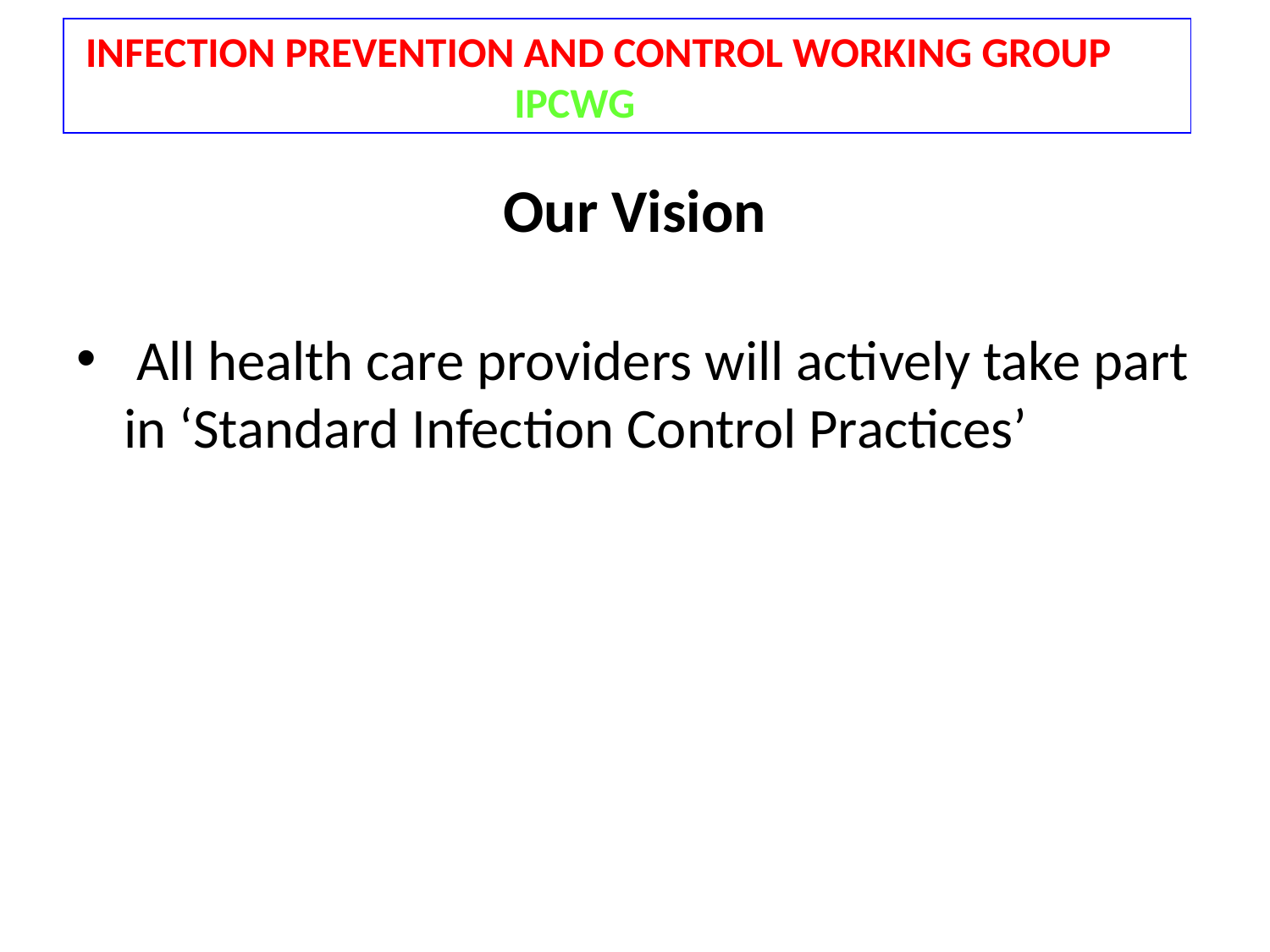

INFECTION PREVENTION AND CONTROL WORKING GROUP
                                              IPCWG
# Our Vision
 All health care providers will actively take part in ‘Standard Infection Control Practices’